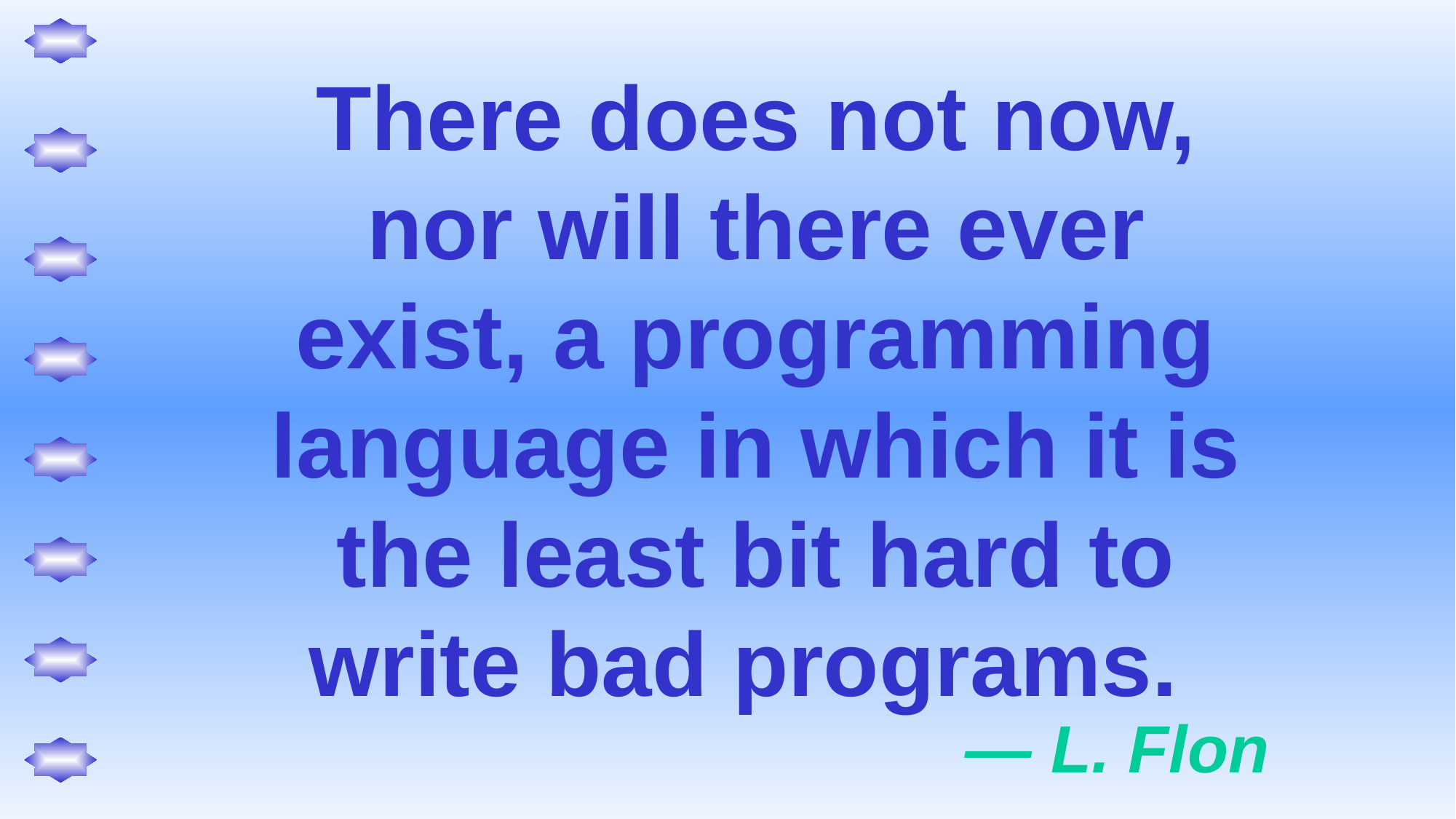

# There does not now, nor will there ever exist, a programming language in which it is the least bit hard to write bad programs.
— L. Flon